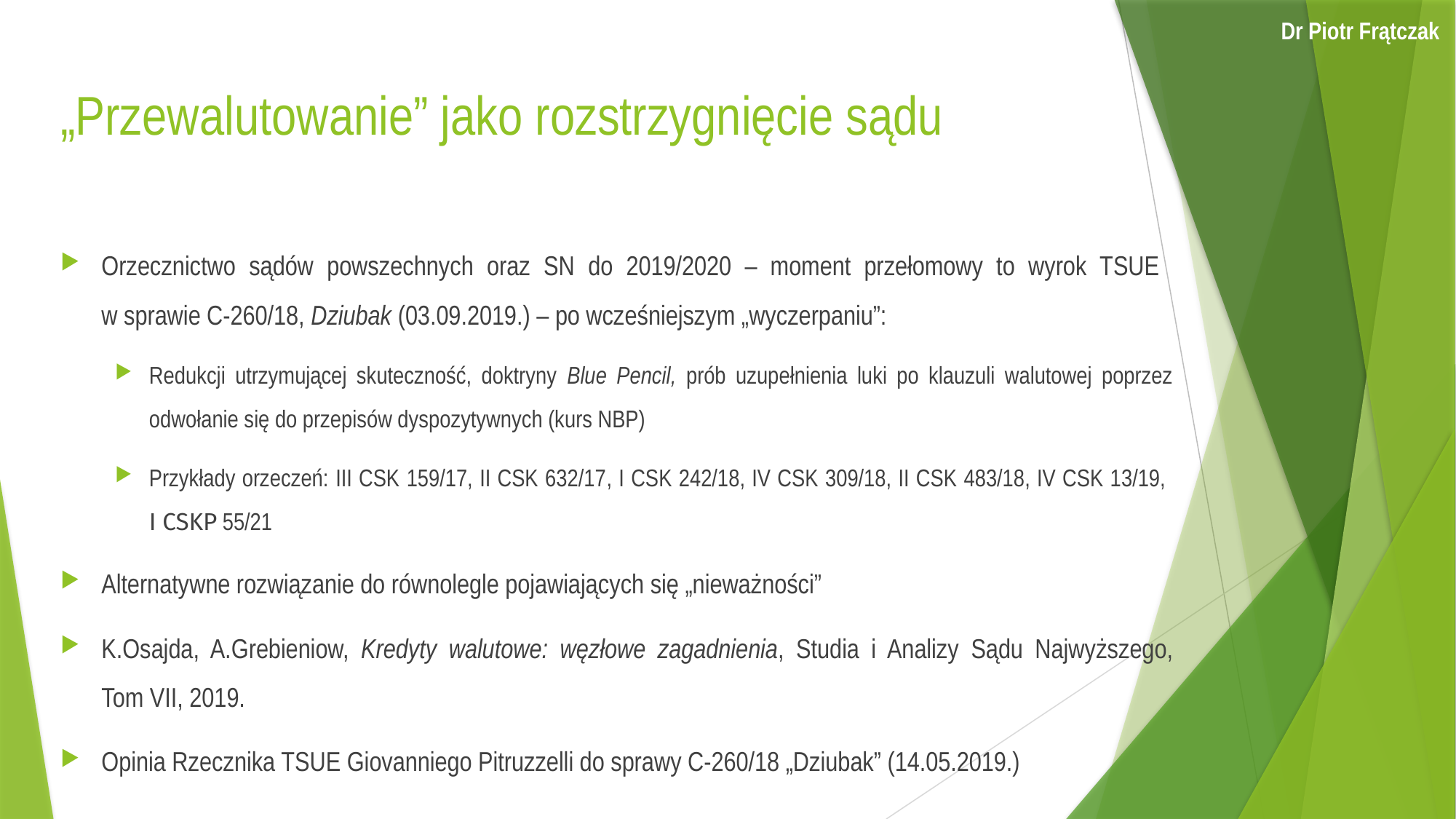

Dr Piotr Frątczak
# „Przewalutowanie” jako rozstrzygnięcie sądu
Orzecznictwo sądów powszechnych oraz SN do 2019/2020 – moment przełomowy to wyrok TSUE
w sprawie C-260/18, Dziubak (03.09.2019.) – po wcześniejszym „wyczerpaniu”:
Redukcji utrzymującej skuteczność, doktryny Blue Pencil, prób uzupełnienia luki po klauzuli walutowej poprzez odwołanie się do przepisów dyspozytywnych (kurs NBP)
Przykłady orzeczeń: III CSK 159/17, II CSK 632/17, I CSK 242/18, IV CSK 309/18, II CSK 483/18, IV CSK 13/19,
I CSKP 55/21
Alternatywne rozwiązanie do równolegle pojawiających się „nieważności”
K.Osajda, A.Grebieniow, Kredyty walutowe: węzłowe zagadnienia, Studia i Analizy Sądu Najwyższego,
Tom VII, 2019.
Opinia Rzecznika TSUE Giovanniego Pitruzzelli do sprawy C-260/18 „Dziubak” (14.05.2019.)